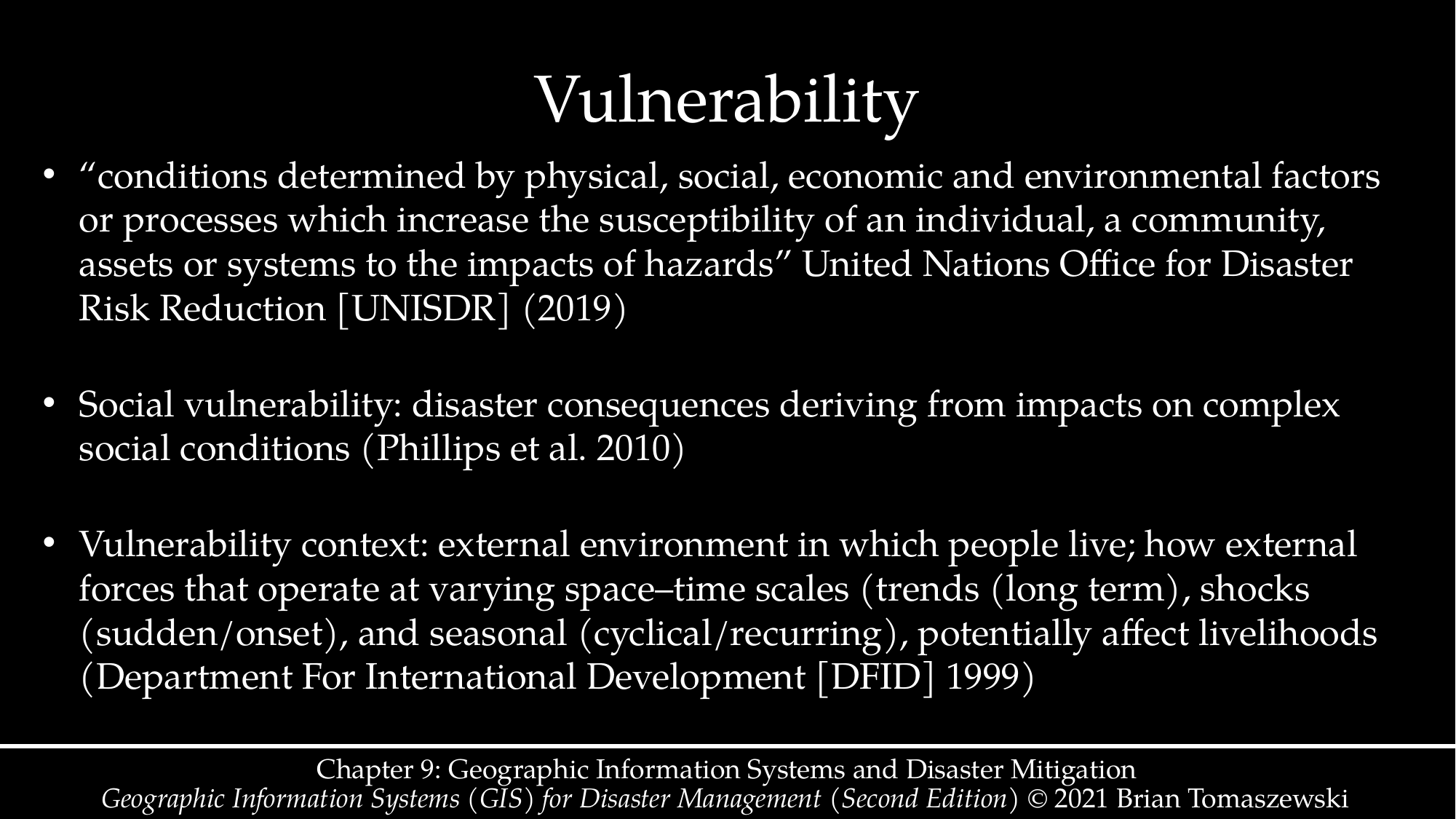

# Vulnerability
“conditions determined by physical, social, economic and environmental factors or processes which increase the susceptibility of an individual, a community, assets or systems to the impacts of hazards” United Nations Office for Disaster Risk Reduction [UNISDR] (2019)
Social vulnerability: disaster consequences deriving from impacts on complex social conditions (Phillips et al. 2010)
Vulnerability context: external environment in which people live; how external forces that operate at varying space–time scales (trends (long term), shocks (sudden/onset), and seasonal (cyclical/recurring), potentially affect livelihoods (Department For International Development [DFID] 1999)